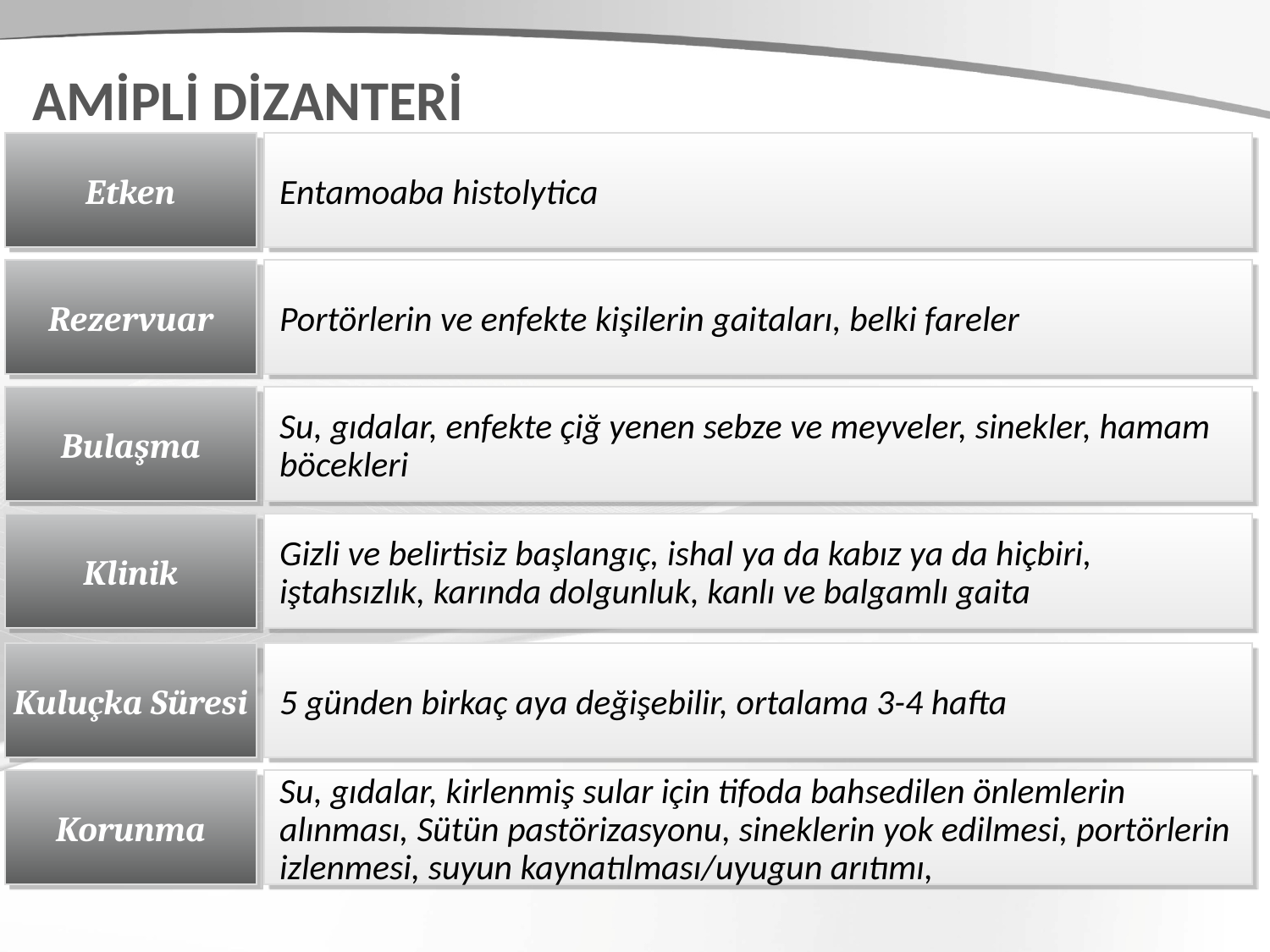

AMİPLİ DİZANTERİ

Etken
Entamoaba histolytica
Rezervuar
Portörlerin ve enfekte kişilerin gaitaları, belki fareler
Bulaşma
Su, gıdalar, enfekte çiğ yenen sebze ve meyveler, sinekler, hamam böcekleri
Klinik
Gizli ve belirtisiz başlangıç, ishal ya da kabız ya da hiçbiri, iştahsızlık, karında dolgunluk, kanlı ve balgamlı gaita
Kuluçka Süresi
5 günden birkaç aya değişebilir, ortalama 3-4 hafta
Korunma
Su, gıdalar, kirlenmiş sular için tifoda bahsedilen önlemlerin alınması, Sütün pastörizasyonu, sineklerin yok edilmesi, portörlerin izlenmesi, suyun kaynatılması/uyugun arıtımı,